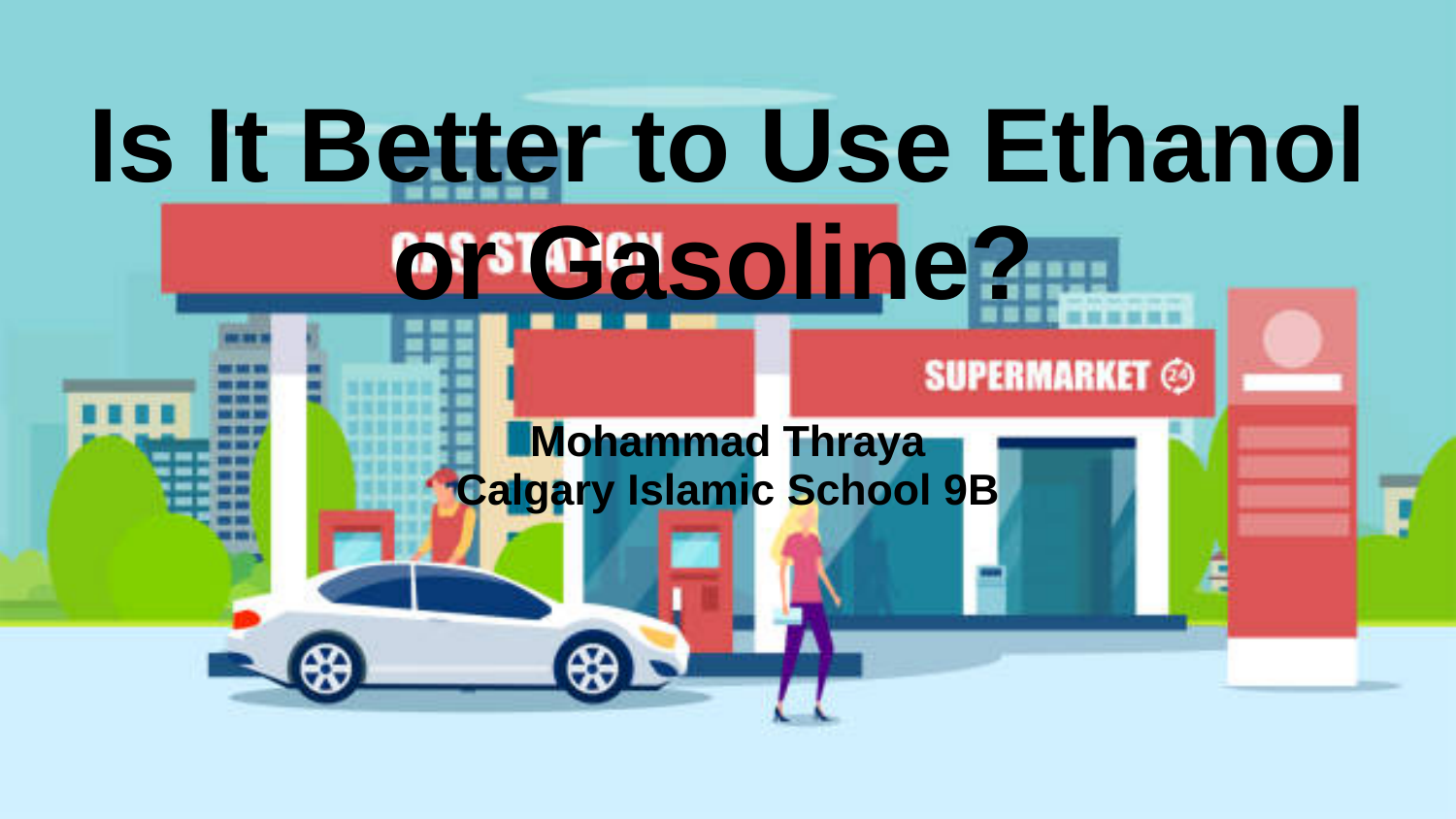

# Is It Better to Use Ethanol or Gasoline?
Mohammad Thraya
Calgary Islamic School 9B